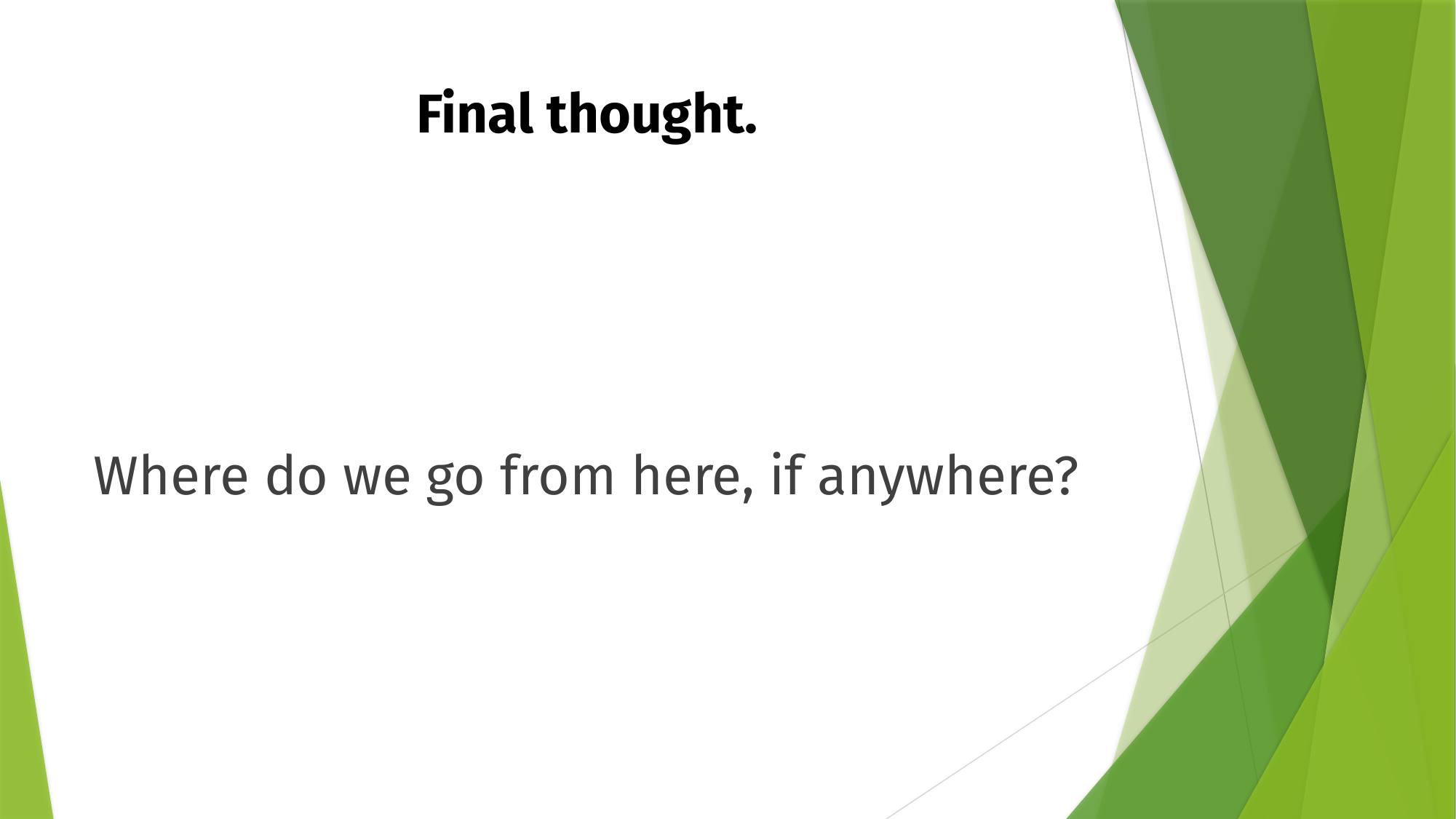

# Final thought.

Where do we go from here, if anywhere?